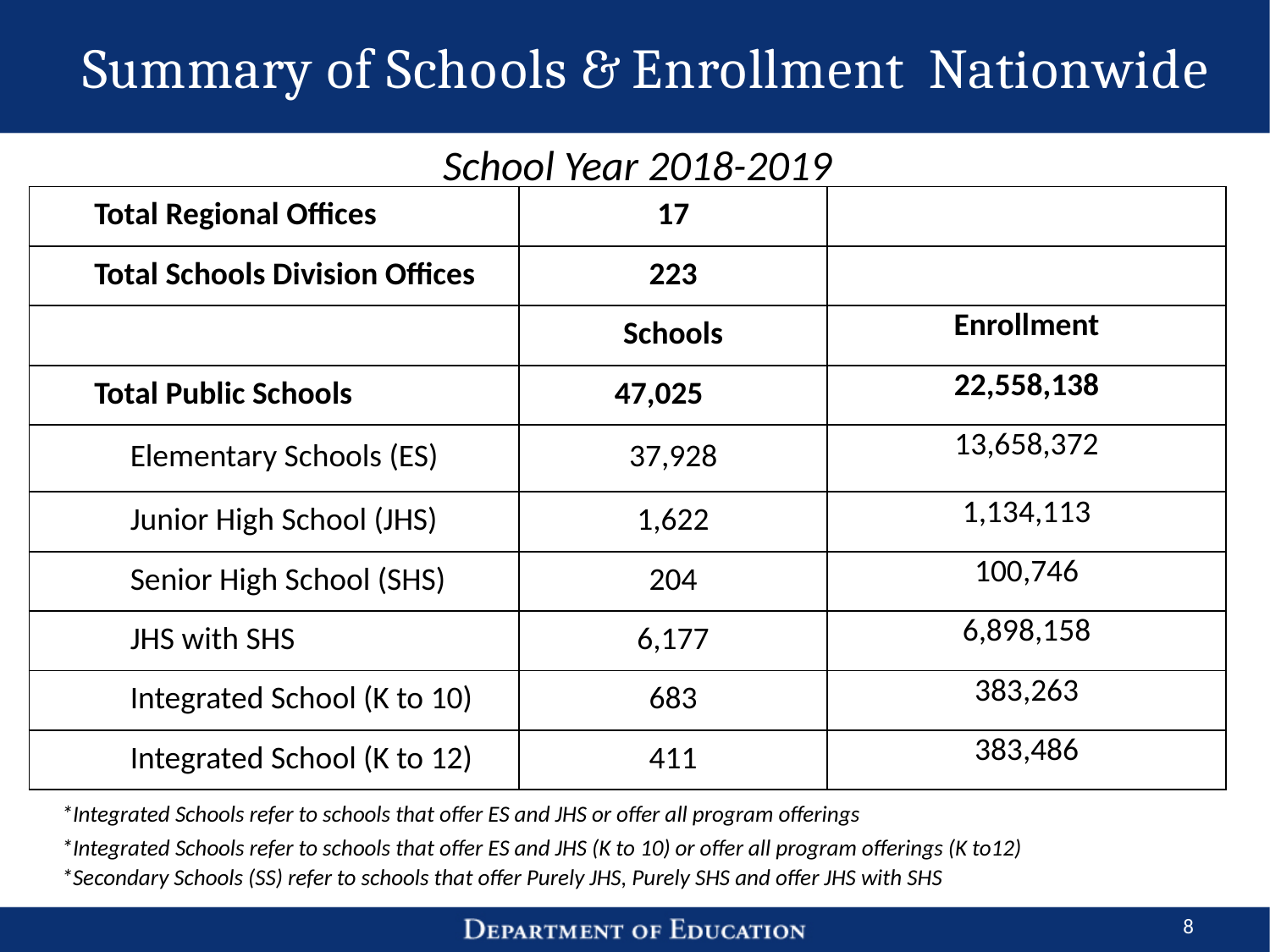

# Summary of Schools & Enrollment  Nationwide
School Year 2018-2019
| Total Regional Offices | 17 |  |
| --- | --- | --- |
| Total Schools Division Offices | 223 |  |
|  | Schools | Enrollment |
| Total Public Schools | 47,025 | 22,558,138 |
| Elementary Schools (ES) | 37,928 | 13,658,372 |
| Junior High School (JHS) | 1,622 | 1,134,113 |
| Senior High School (SHS) | 204 | 100,746 |
| JHS with SHS | 6,177 | 6,898,158 |
| Integrated School (K to 10) | 683 | 383,263 |
| Integrated School (K to 12) | 411 | 383,486 |
*Integrated Schools refer to schools that offer ES and JHS or offer all program offerings
*Integrated Schools refer to schools that offer ES and JHS (K to 10) or offer all program offerings (K to12)
*Secondary Schools (SS) refer to schools that offer Purely JHS, Purely SHS and offer JHS with SHS
8